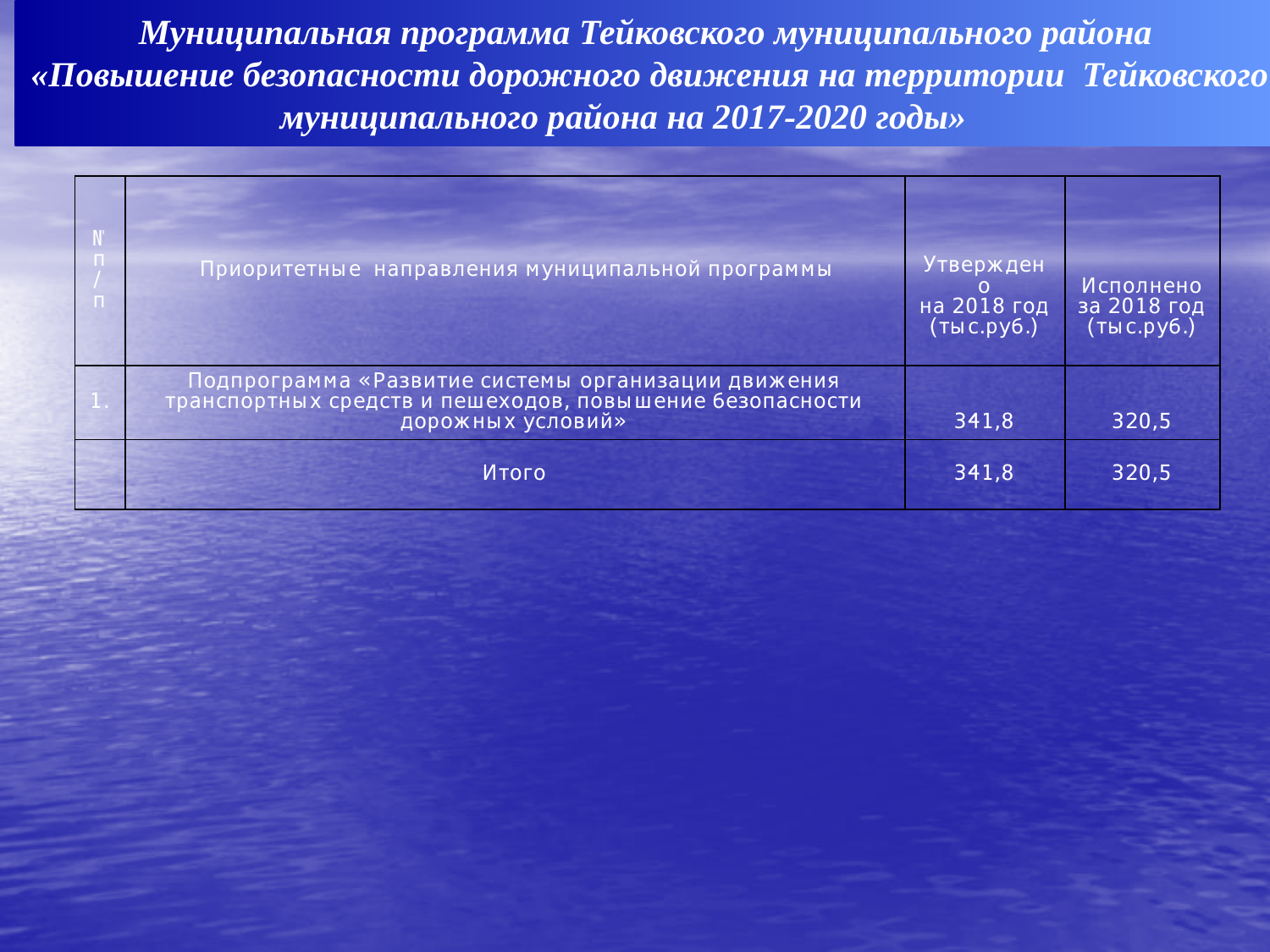

Муниципальная программа Тейковского муниципального района
«Повышение безопасности дорожного движения на территории  Тейковского муниципального района на 2017-2020 годы»
| № п/п | Приоритетные направления муниципальной программы | Утверждено на 2018 год (тыс.руб.) | Исполнено за 2018 год (тыс.руб.) |
| --- | --- | --- | --- |
| 1. | Подпрограмма «Развитие системы организации движения транспортных средств и пешеходов, повышение безопасности дорожных условий» | 341,8 | 320,5 |
|  | Итого | 341,8 | 320,5 |